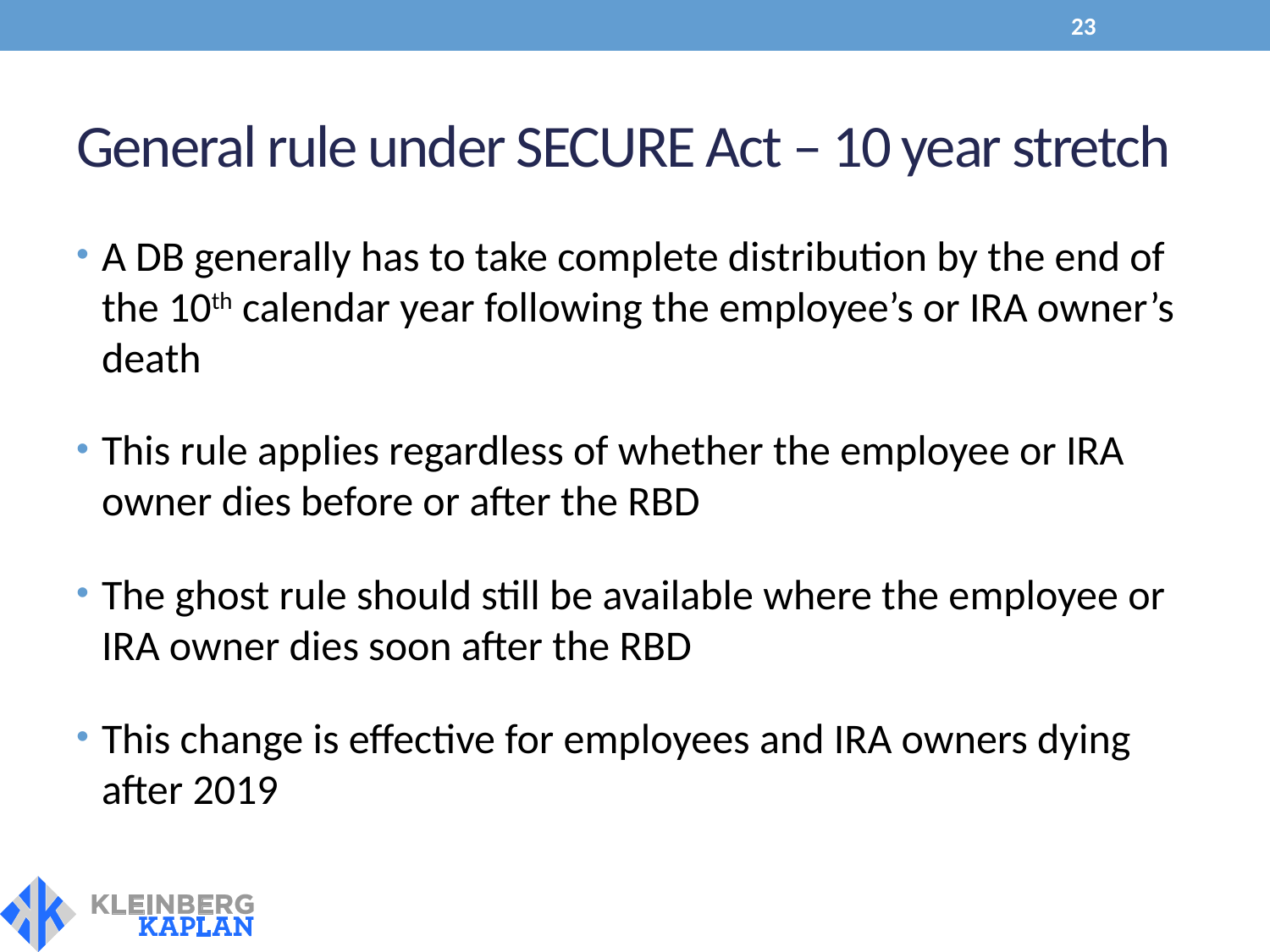

23
# General rule under SECURE Act – 10 year stretch
A DB generally has to take complete distribution by the end of the 10th calendar year following the employee’s or IRA owner’s death
This rule applies regardless of whether the employee or IRA owner dies before or after the RBD
The ghost rule should still be available where the employee or IRA owner dies soon after the RBD
This change is effective for employees and IRA owners dying after 2019